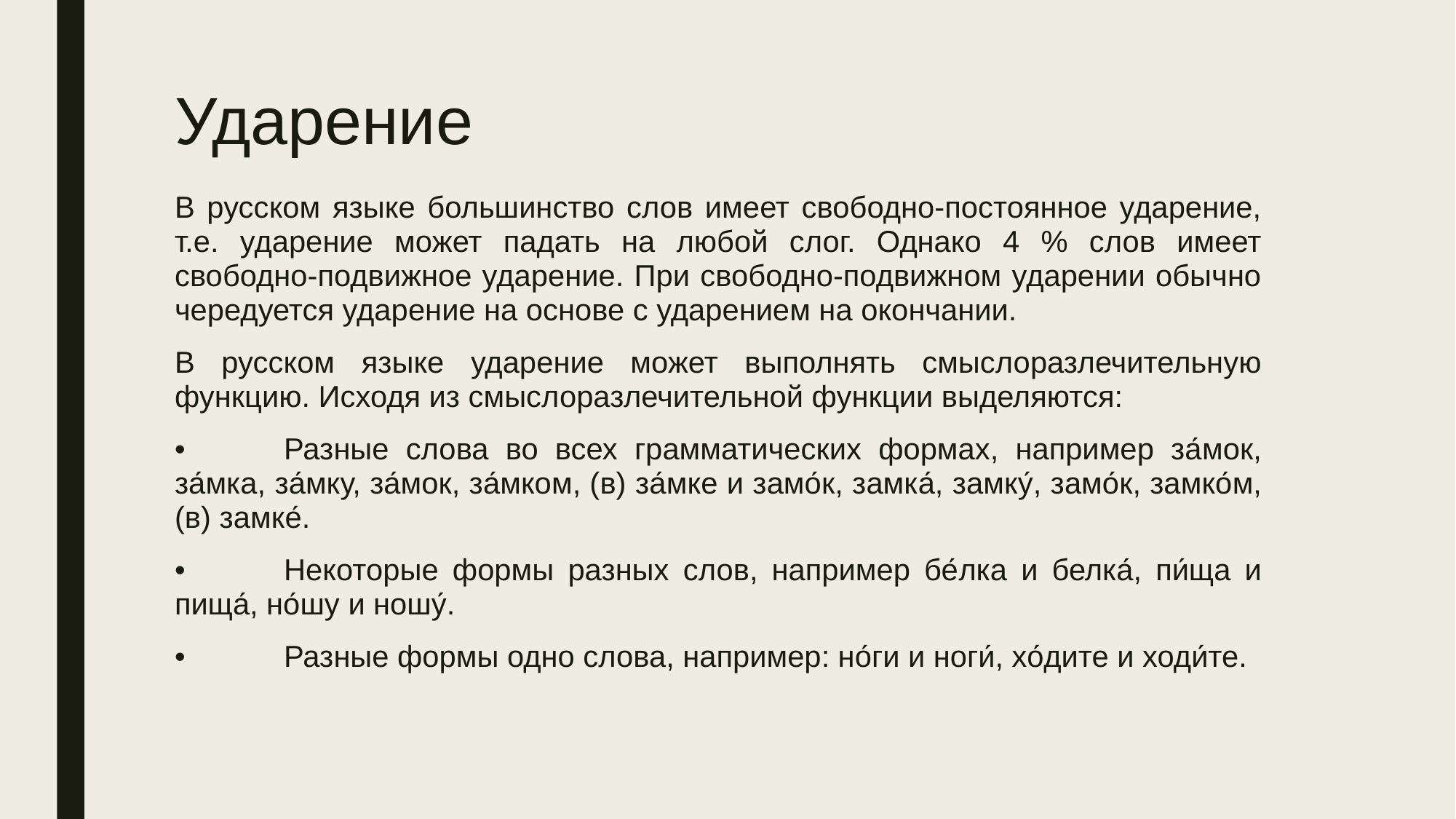

# Ударение
В русском языке большинство слов имеет свободно-постоянное ударение, т.е. ударение может падать на любой слог. Однако 4 % слов имеет свободно-подвижное ударение. При свободно-подвижном ударении обычно чередуется ударение на основе с ударением на окончании.
В русском языке ударение может выполнять смыслоразлечительную функцию. Исходя из смыслоразлечительной функции выделяются:
•	Разные слова во всех грамматических формах, например за́мок, за́мка, за́мку, за́мок, за́мком, (в) за́мке и замо́к, замка́, замку́, замо́к, замко́м, (в) замке́.
•	Некоторые формы разных слов, например бе́лка и белка́, пи́ща и пища́, но́шу и ношу́.
•	Разные формы одно слова, например: но́ги и ноги́, хо́дите и ходи́те.